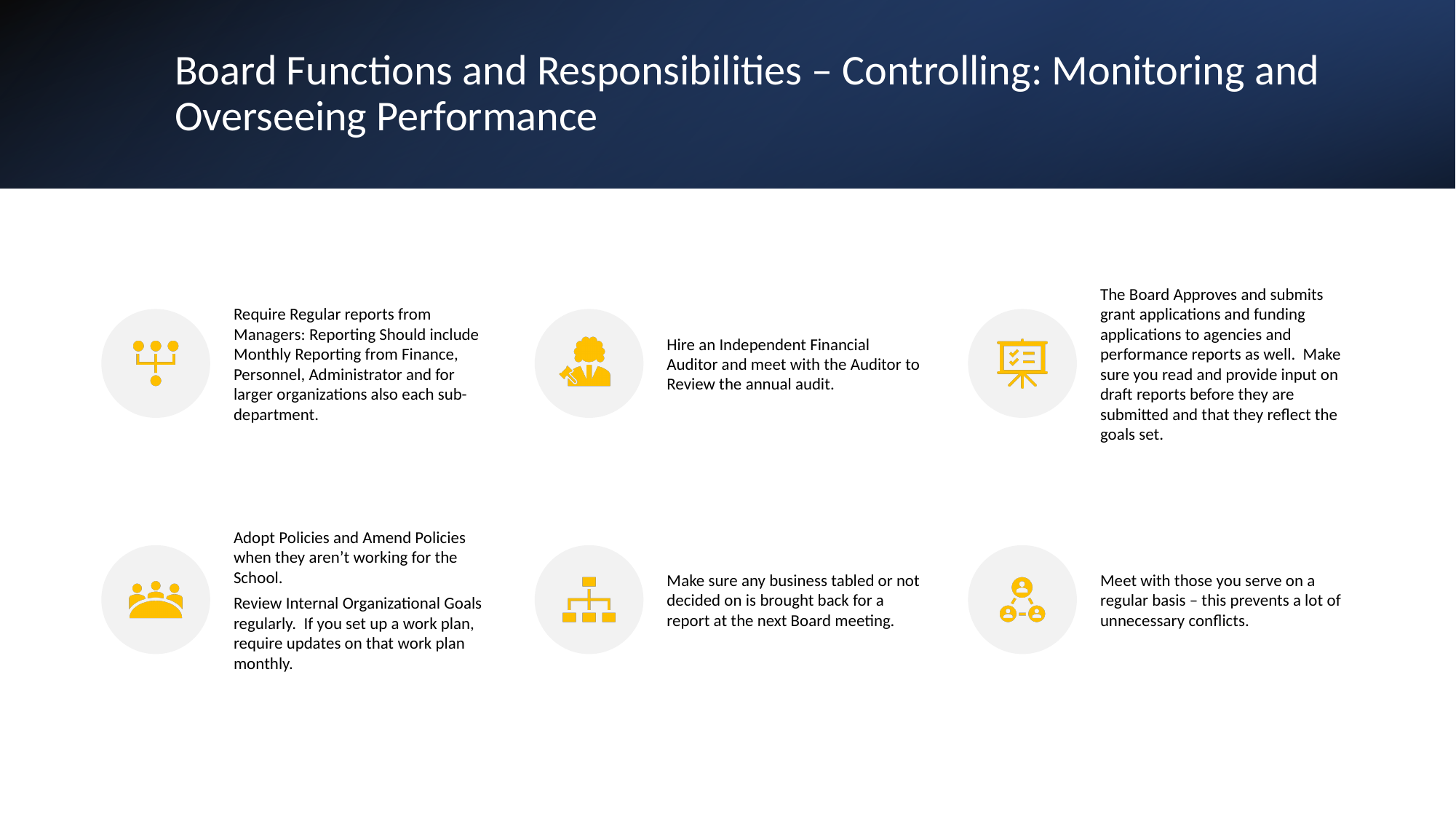

# Board Functions and Responsibilities – Controlling: Monitoring and Overseeing Performance
Require Regular reports from Managers: Reporting Should include Monthly Reporting from Finance, Personnel, Administrator and for larger organizations also each sub-department.
Hire an Independent Financial Auditor and meet with the Auditor to Review the annual audit.
The Board Approves and submits grant applications and funding applications to agencies and performance reports as well.  Make sure you read and provide input on draft reports before they are submitted and that they reflect the goals set.
Adopt Policies and Amend Policies when they aren’t working for the School.
Review Internal Organizational Goals regularly.  If you set up a work plan, require updates on that work plan monthly.
Make sure any business tabled or not decided on is brought back for a report at the next Board meeting.
Meet with those you serve on a regular basis – this prevents a lot of unnecessary conflicts.
8